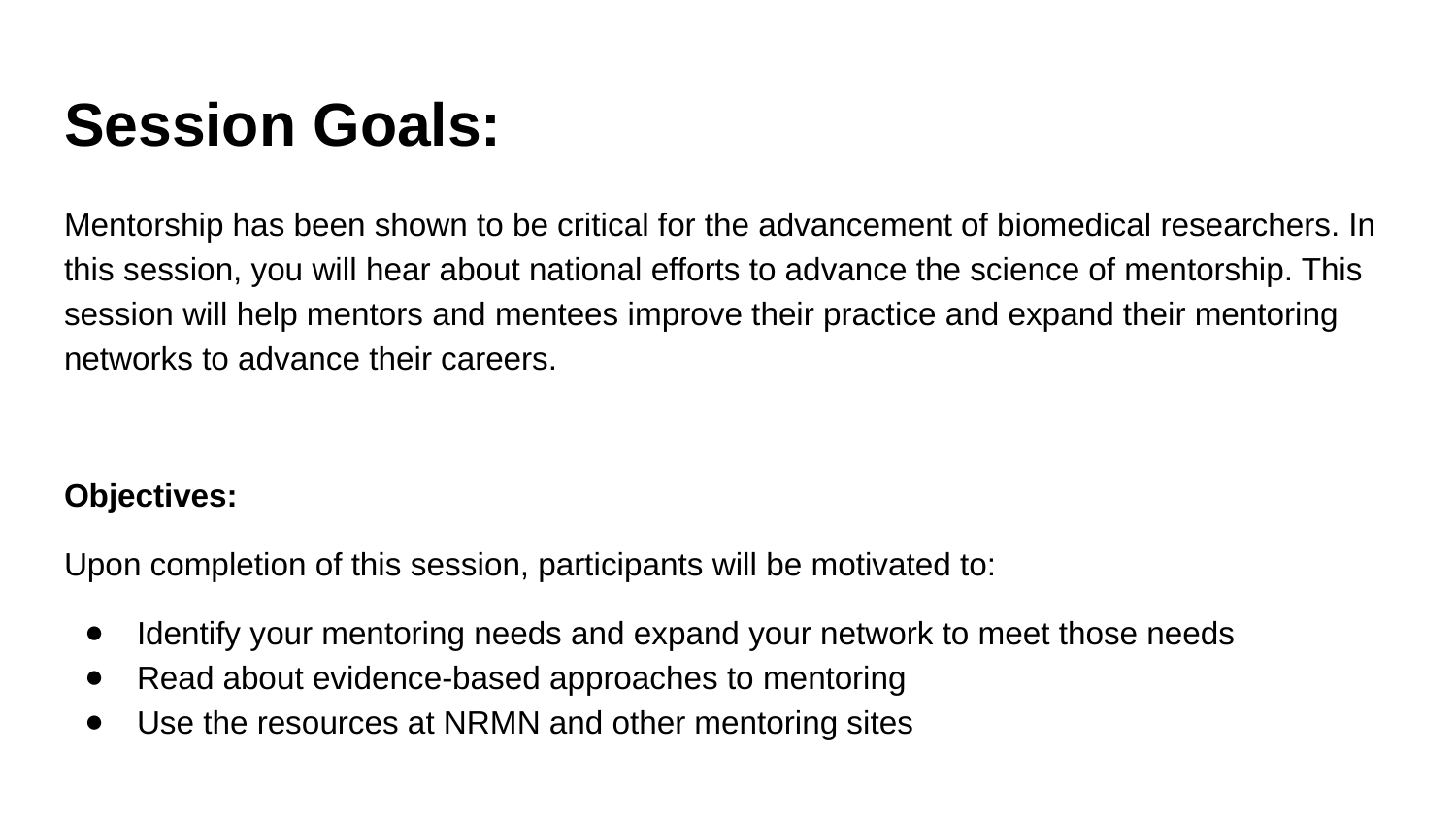

# Session Goals:
Mentorship has been shown to be critical for the advancement of biomedical researchers. In this session, you will hear about national efforts to advance the science of mentorship. This session will help mentors and mentees improve their practice and expand their mentoring networks to advance their careers.

Objectives:
Upon completion of this session, participants will be motivated to:
Identify your mentoring needs and expand your network to meet those needs
Read about evidence-based approaches to mentoring
Use the resources at NRMN and other mentoring sites